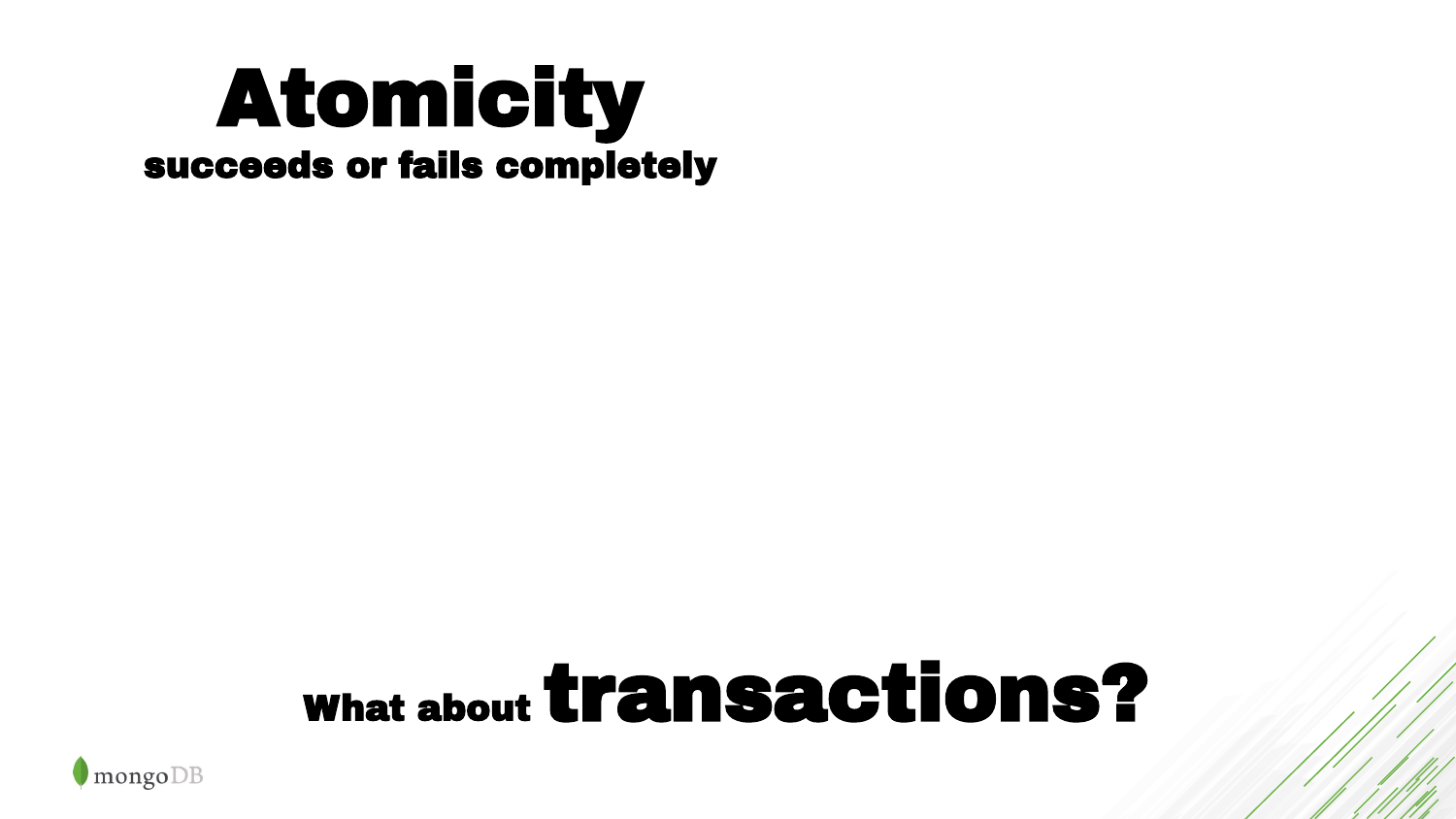

Atomicity
succeeds or fails completely
What about transactions?